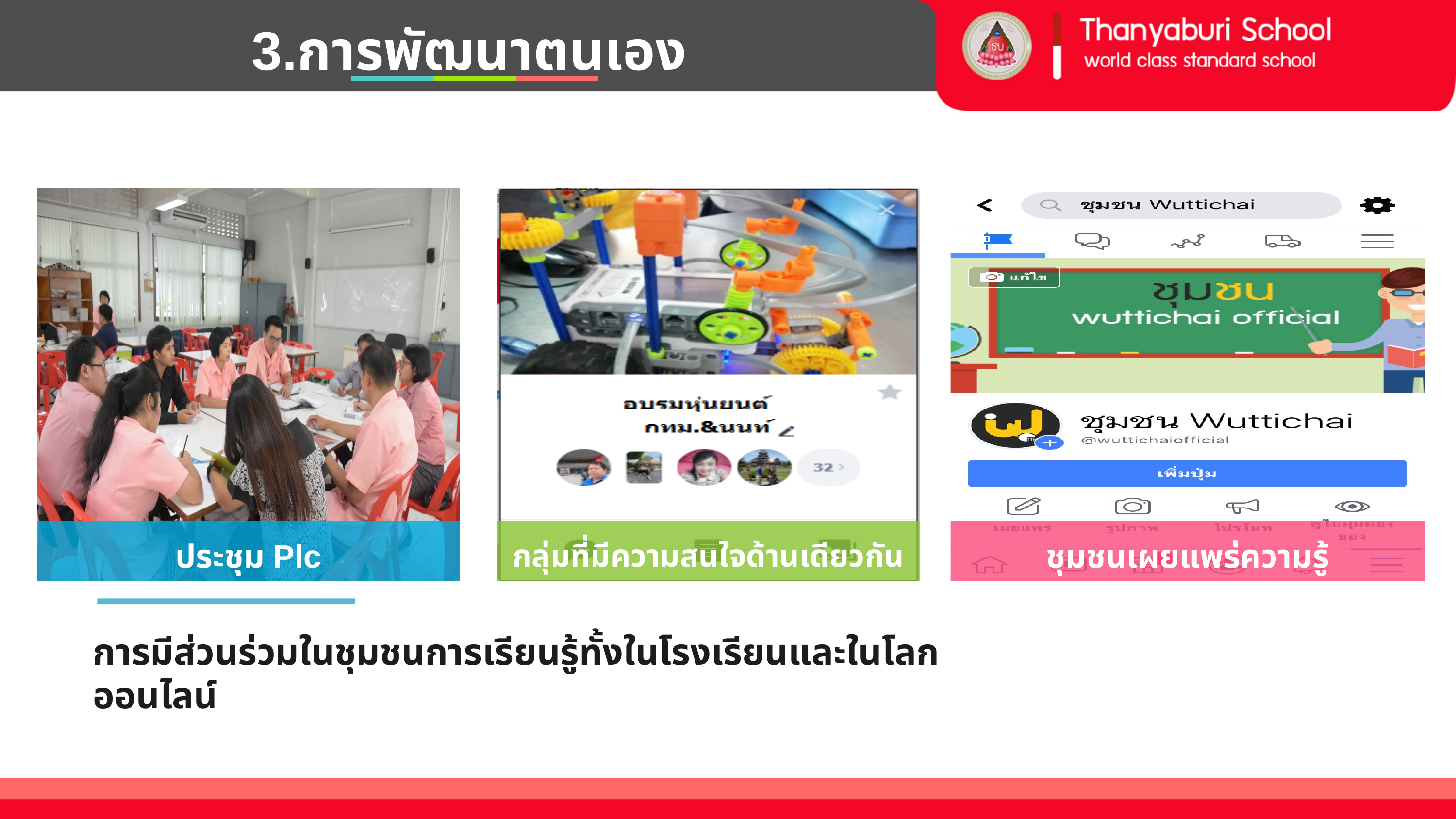

3.การพัฒนาตนเอง

ประชุม Plc
กลุ่มที่มีความสนใจด้านเดียวกัน
ชุมชนเผยแพร่ความรู้

การมีส่วนร่วมในชุมชนการเรียนรู้ทั้งในโรงเรียนและในโลกออนไลน์